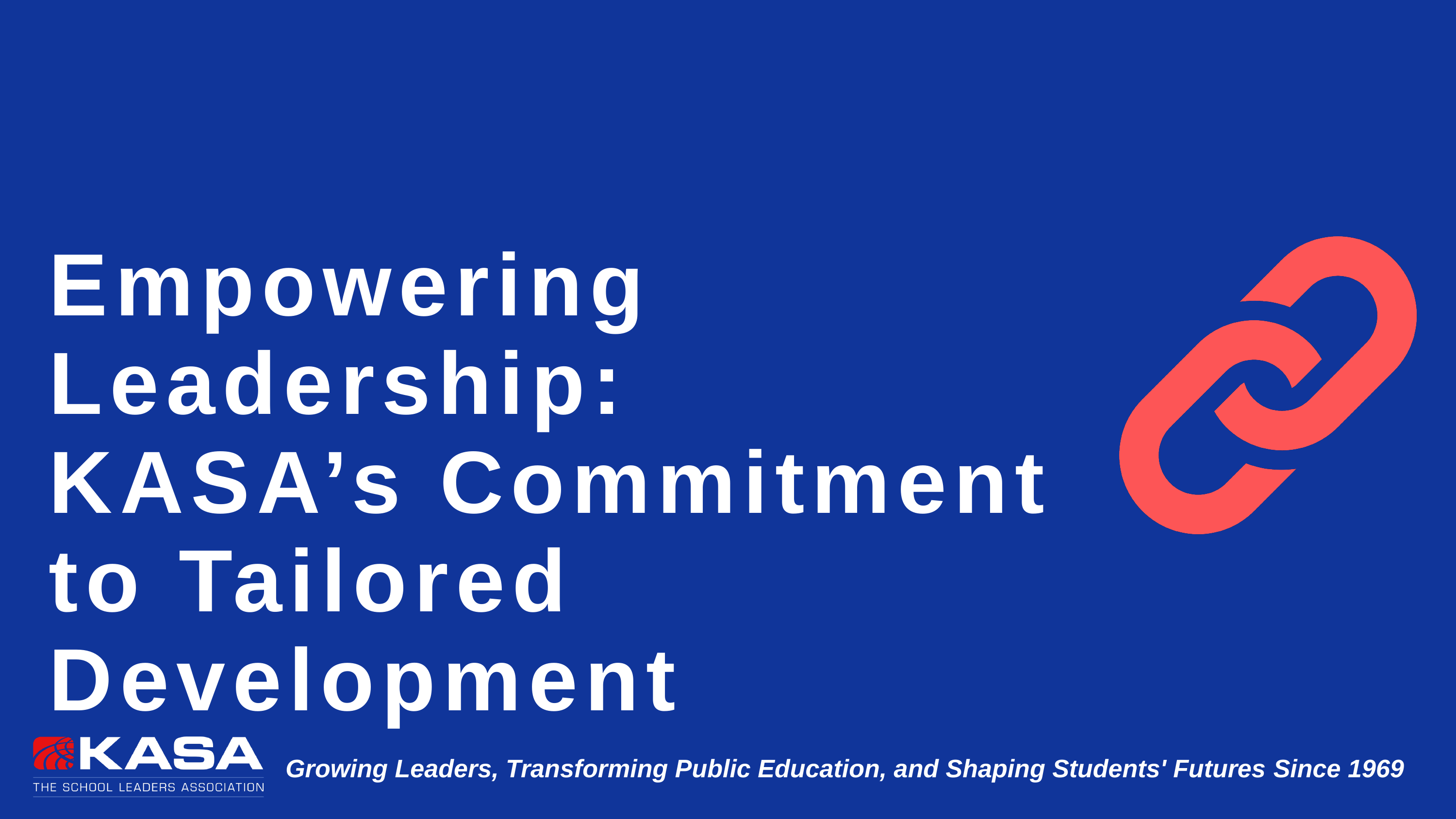

Empowering Leadership:
KASA’s Commitment to Tailored Development

Growing Leaders, Transforming Public Education, and Shaping Students' Futures Since 1969